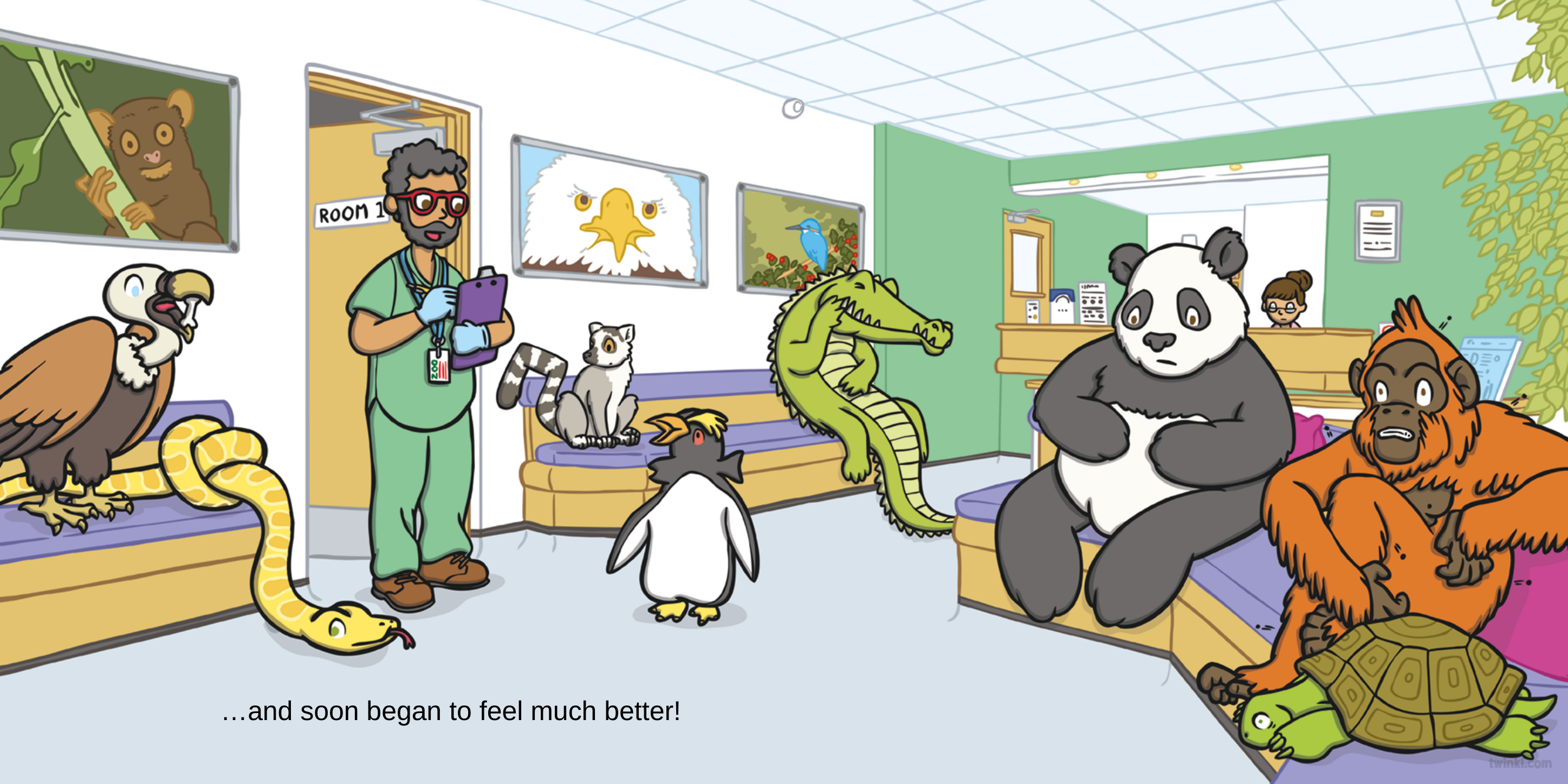

…and soon began to feel much better!